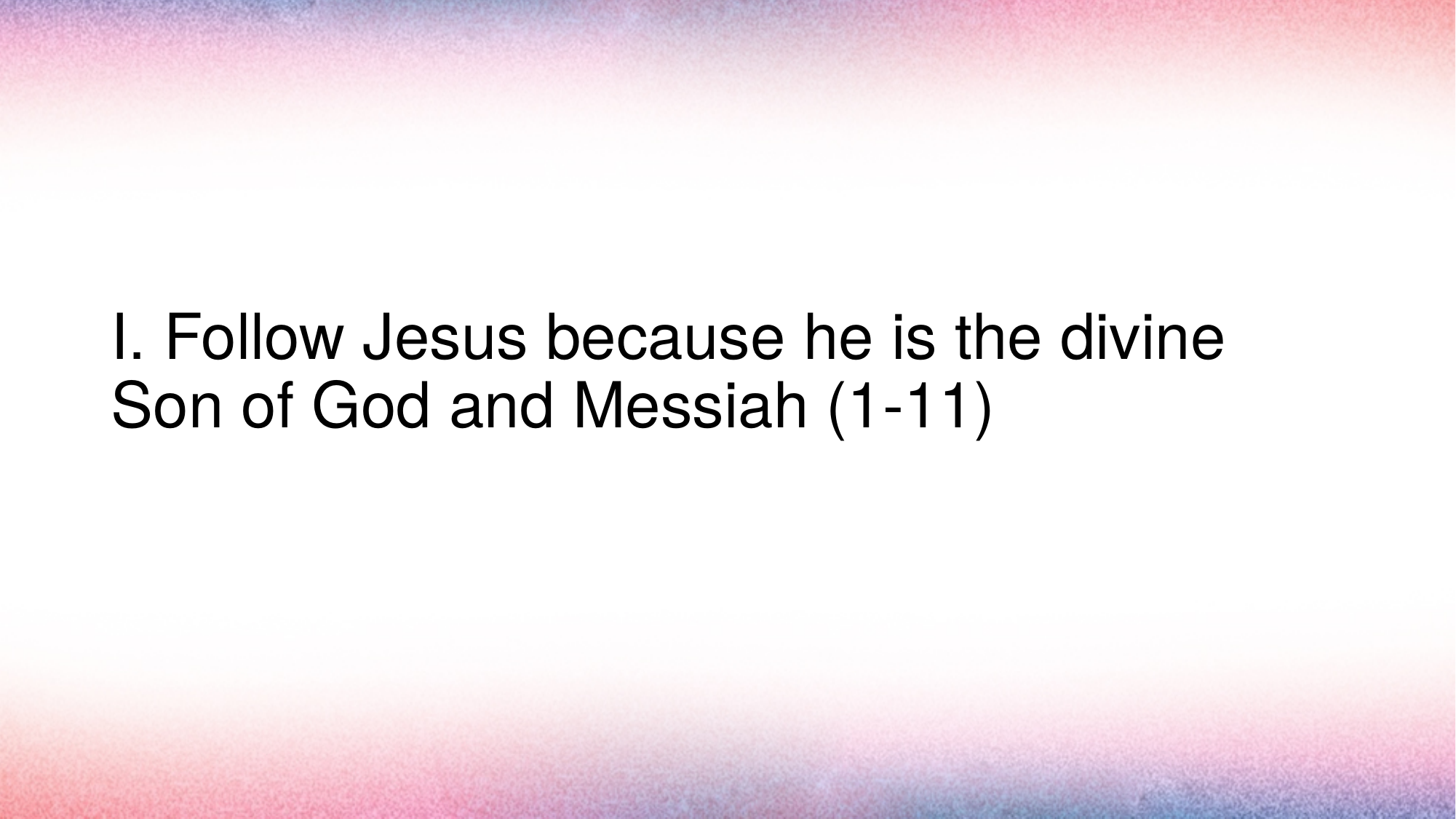

# I. Follow Jesus because he is the divine Son of God and Messiah (1-11)